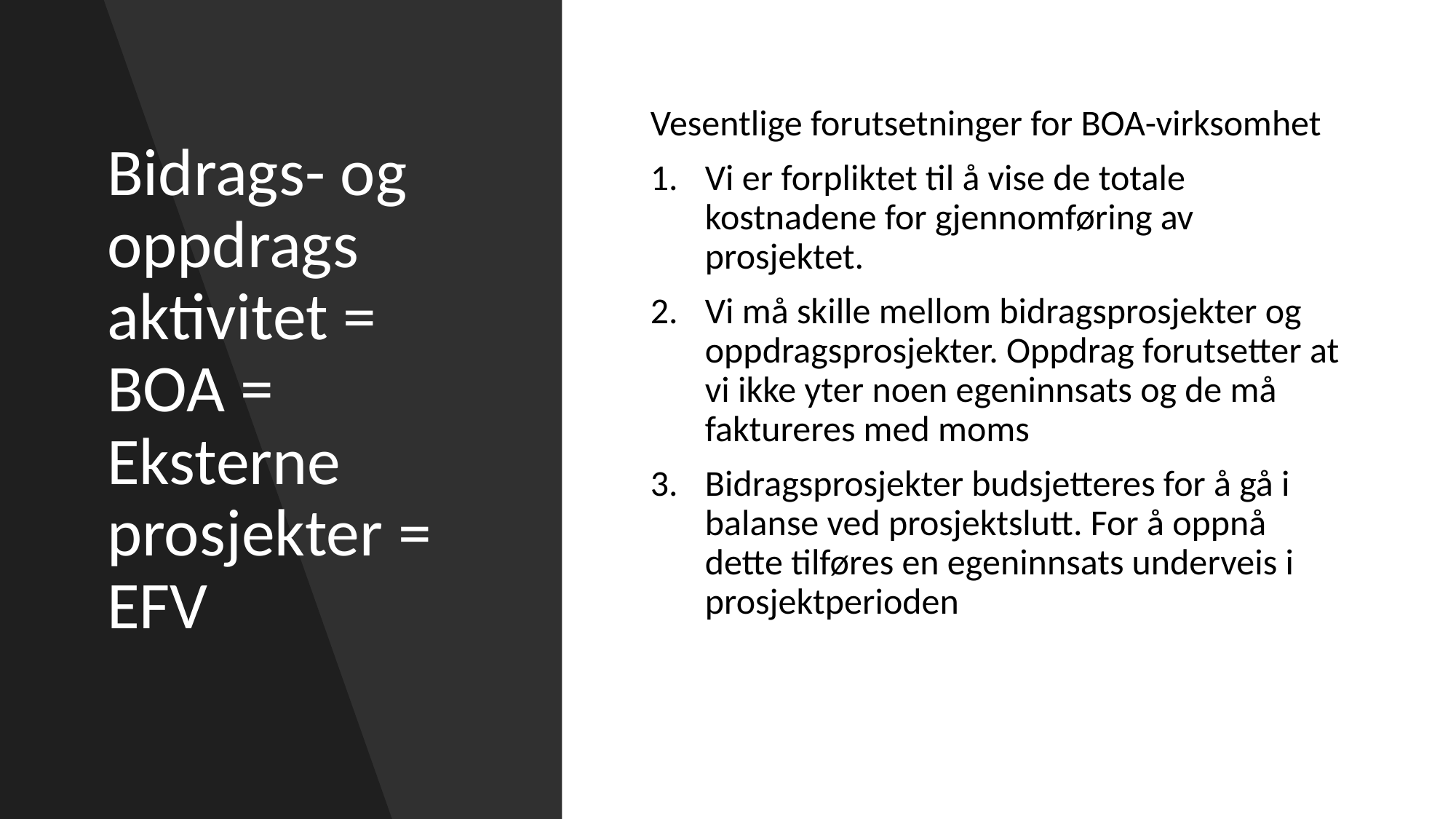

# Bidrags- og oppdrags aktivitet = BOA = Eksterne prosjekter = EFV
Vesentlige forutsetninger for BOA-virksomhet
Vi er forpliktet til å vise de totale kostnadene for gjennomføring av prosjektet.
Vi må skille mellom bidragsprosjekter og oppdragsprosjekter. Oppdrag forutsetter at vi ikke yter noen egeninnsats og de må faktureres med moms
Bidragsprosjekter budsjetteres for å gå i balanse ved prosjektslutt. For å oppnå dette tilføres en egeninnsats underveis i prosjektperioden